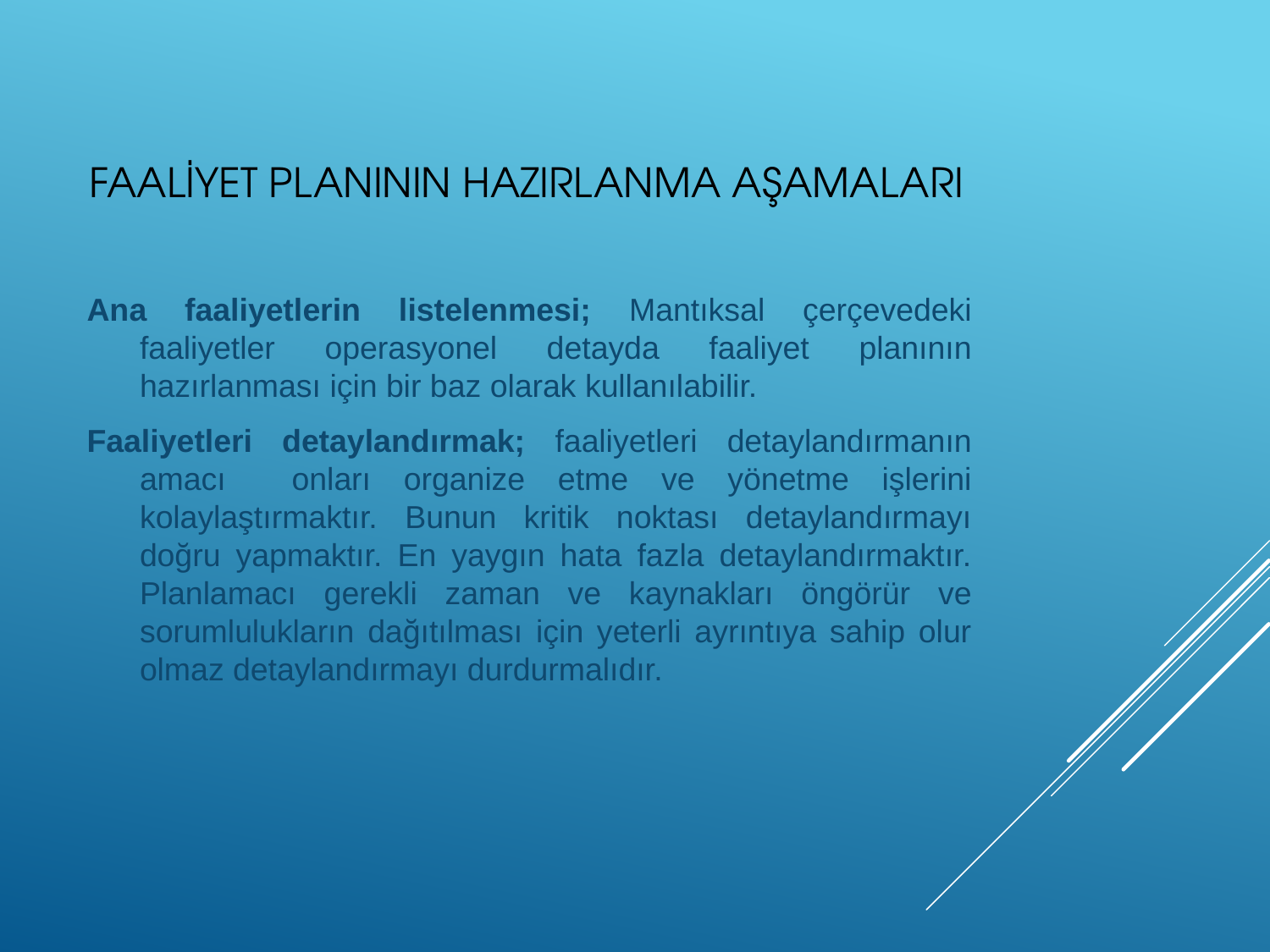

# Faaliyet Planının Hazırlanma Aşamaları
Ana faaliyetlerin listelenmesi; Mantıksal çerçevedeki faaliyetler operasyonel detayda faaliyet planının hazırlanması için bir baz olarak kullanılabilir.
Faaliyetleri detaylandırmak; faaliyetleri detaylandırmanın amacı  onları organize etme ve yönetme işlerini kolaylaştırmaktır. Bunun kritik noktası detaylandırmayı doğru yapmaktır. En yaygın hata fazla detaylandırmaktır. Planlamacı gerekli zaman ve kaynakları öngörür ve sorumlulukların dağıtılması için yeterli ayrıntıya sahip olur olmaz detaylandırmayı durdurmalıdır.